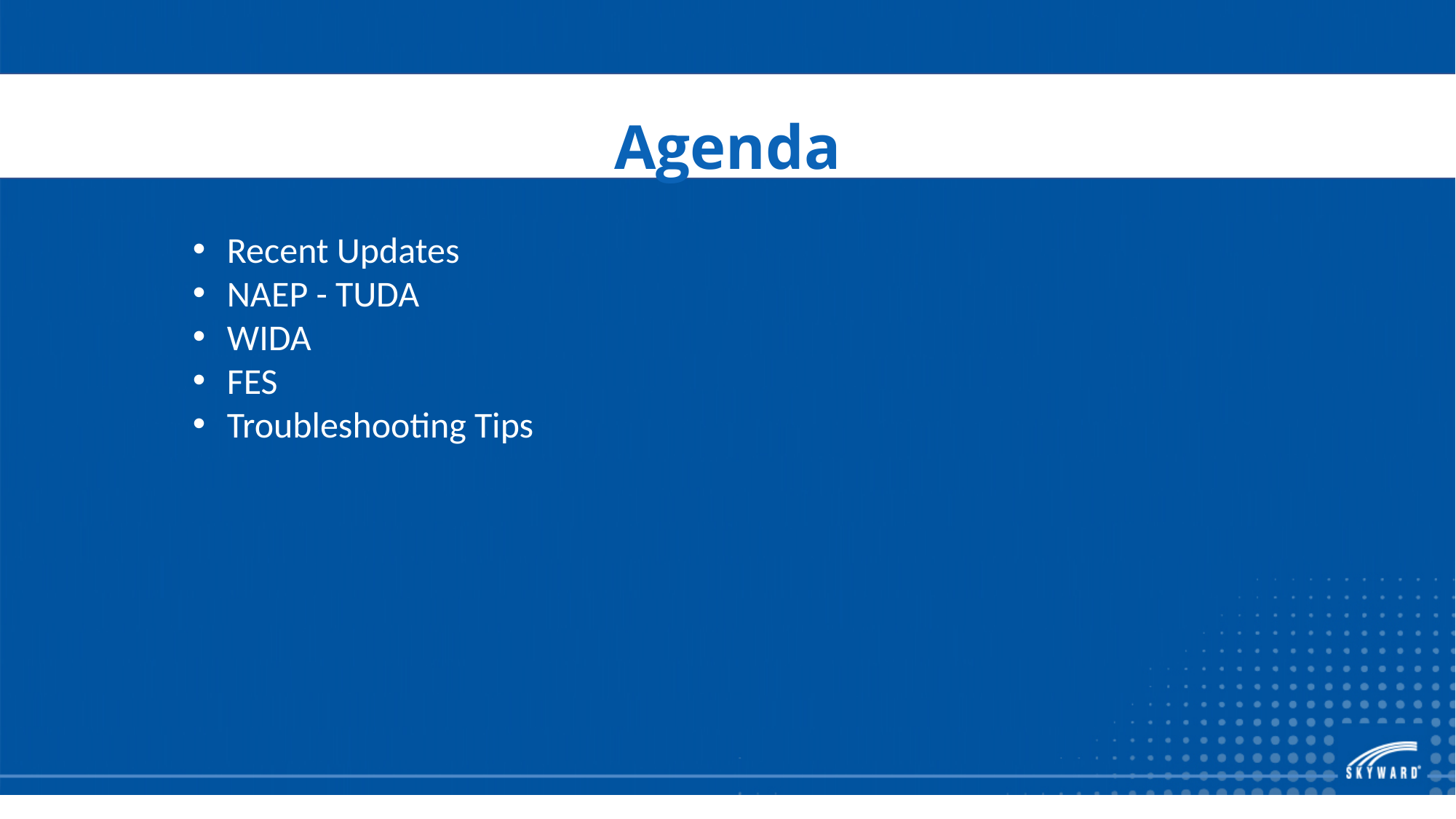

# Agenda
Recent Updates
NAEP - TUDA
WIDA
FES
Troubleshooting Tips